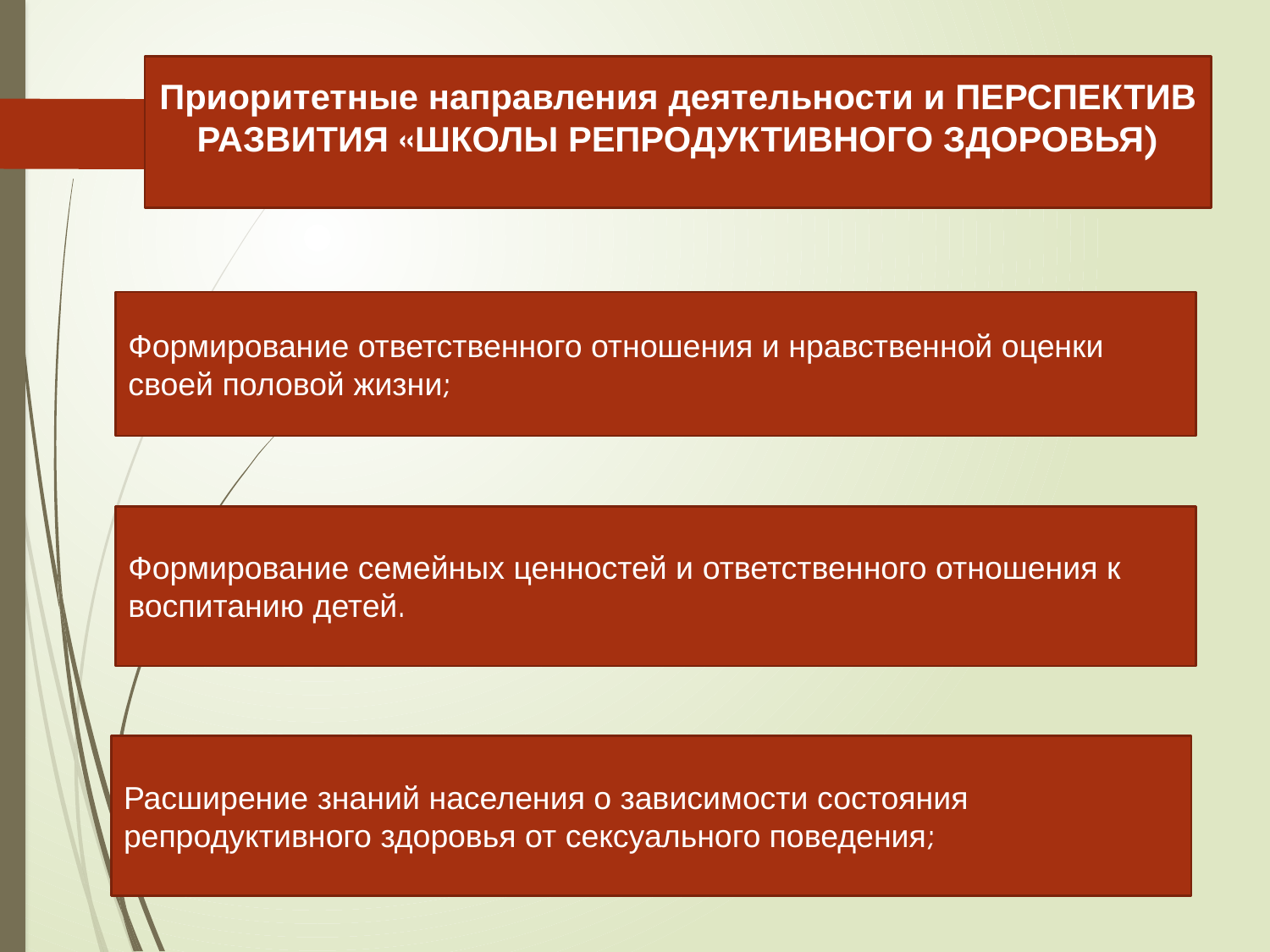

Приоритетные направления деятельности и ПЕРСПЕКТИВ РАЗВИТИЯ «ШКОЛЫ РЕПРОДУКТИВНОГО ЗДОРОВЬЯ)

Стратегические приоритетные
Формирование ответственного отношения и нравственной оценки своей половой жизни;
Формирование семейных ценностей и ответственного отношения к воспитанию детей.
Расширение знаний населения о зависимости состояния репродуктивного здоровья от сексуального поведения;